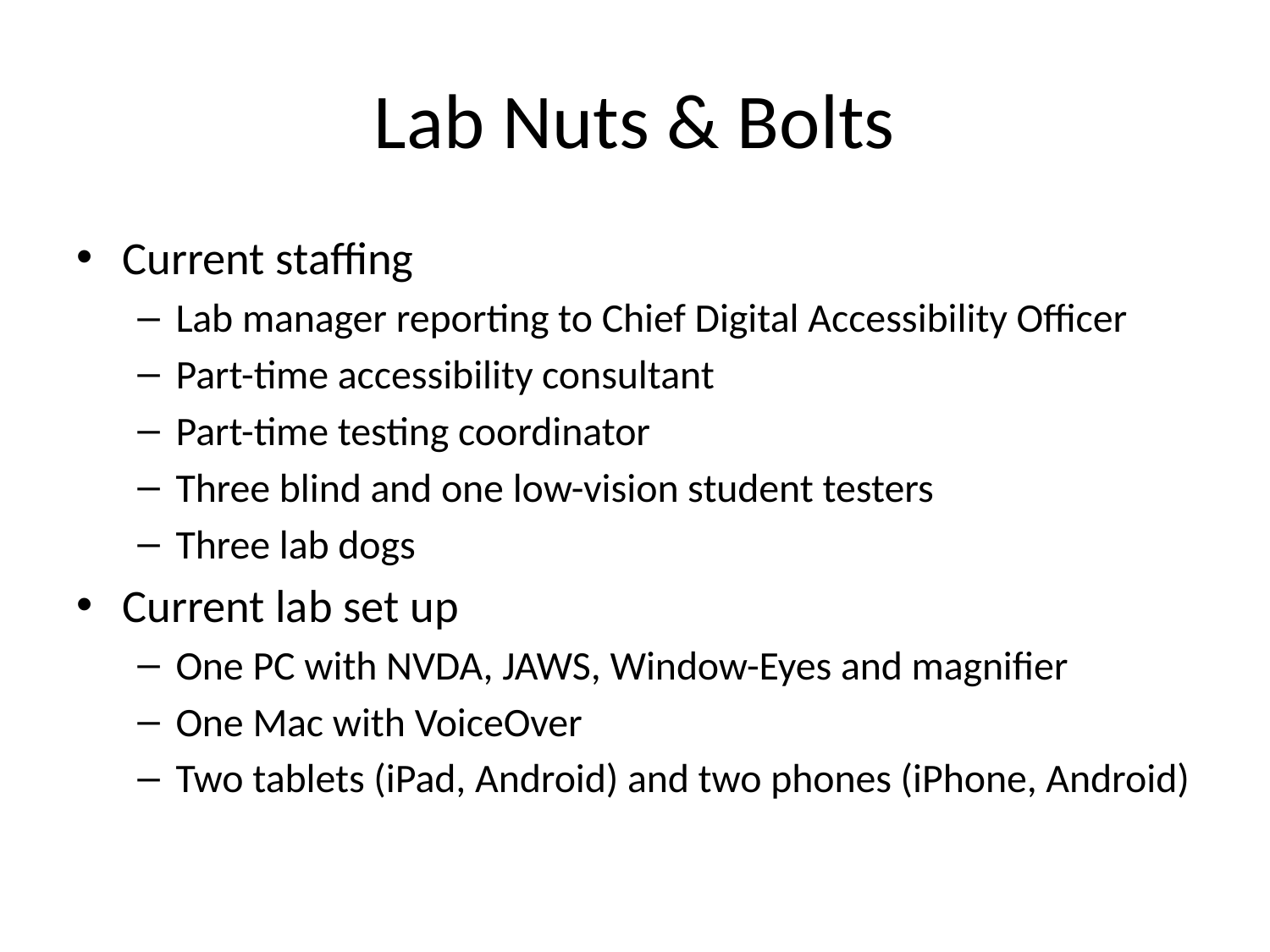

# Lab Nuts & Bolts
Current staffing
Lab manager reporting to Chief Digital Accessibility Officer
Part-time accessibility consultant
Part-time testing coordinator
Three blind and one low-vision student testers
Three lab dogs
Current lab set up
One PC with NVDA, JAWS, Window-Eyes and magnifier
One Mac with VoiceOver
Two tablets (iPad, Android) and two phones (iPhone, Android)